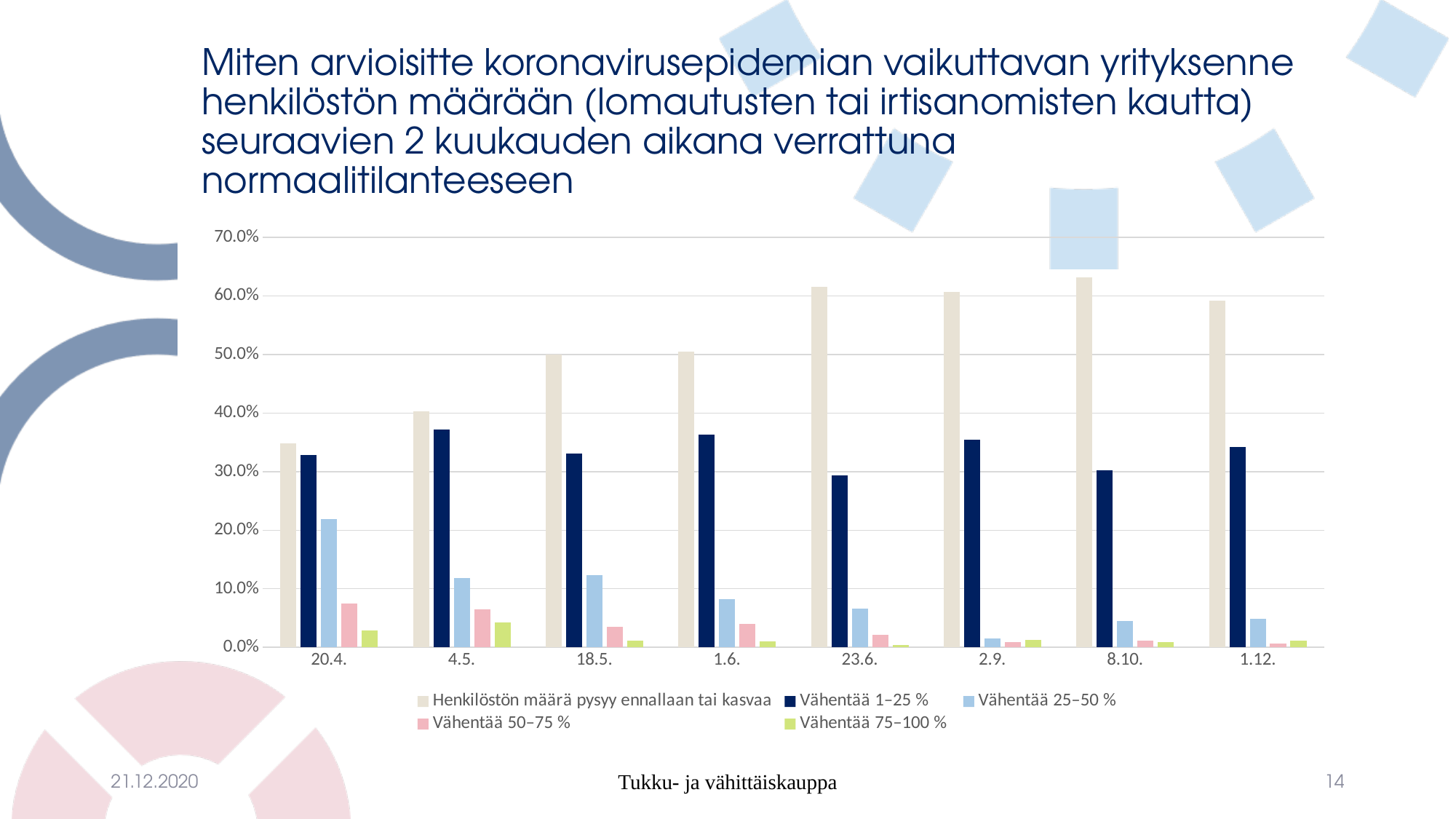

# Miten arvioisitte koronavirusepidemian vaikuttavan yrityksenne henkilöstön määrään (lomautusten tai irtisanomisten kautta) seuraavien 2 kuukauden aikana verrattuna normaalitilanteeseen

### Chart

| Category | Henkilöstön määrä pysyy ennallaan tai kasvaa | Vähentää 1–25 %  | Vähentää 25–50 %  | Vähentää 50–75 %  | Vähentää 75–100 %  |
|---|---|---|---|---|---|
| 20.4. | 0.348387096774194 | 0.329032258064516 | 0.219354838709677 | 0.0741935483870968 | 0.0290322580645161 |
| 4.5. | 0.403571428571429 | 0.371428571428571 | 0.117857142857143 | 0.0642857142857143 | 0.0428571428571429 |
| 18.5. | 0.5 | 0.330645161290323 | 0.123655913978495 | 0.0349462365591398 | 0.010752688172043 |
| 1.6. | 0.504950495049505 | 0.36303630363036304 | 0.08250825082508251 | 0.039603960396039604 | 0.009900990099009901 |
| 23.6. | 0.615702479338843 | 0.29338842975206614 | 0.06611570247933884 | 0.02066115702479339 | 0.004132231404958678 |
| 2.9. | 0.6074766355140188 | 0.35514018691588783 | 0.01557632398753894 | 0.009345794392523364 | 0.012461059190031154 |
| 8.10. | 0.6320474777448072 | 0.3026706231454006 | 0.04451038575667656 | 0.011869436201780416 | 0.008902077151335312 |
| 1.12. | 0.5919540229885057 | 0.3419540229885058 | 0.04885057471264368 | 0.00574712643678161 | 0.01149425287356322 |
21.12.2020
Tukku- ja vähittäiskauppa
14